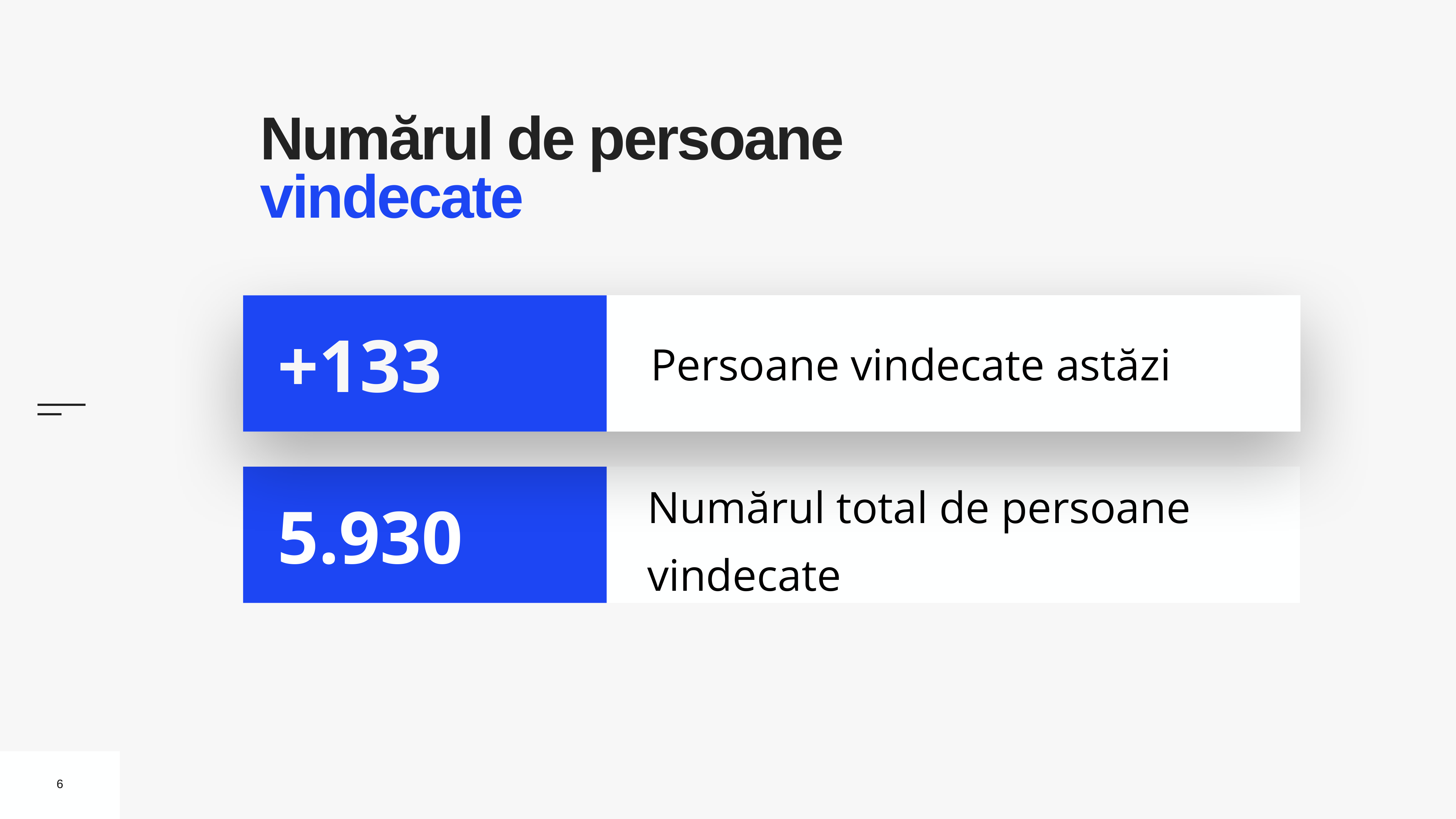

# Numărul de persoane vindecate

Persoane vindecate astăzi

+133

Numărul total de persoane vindecate

5.930
6
6